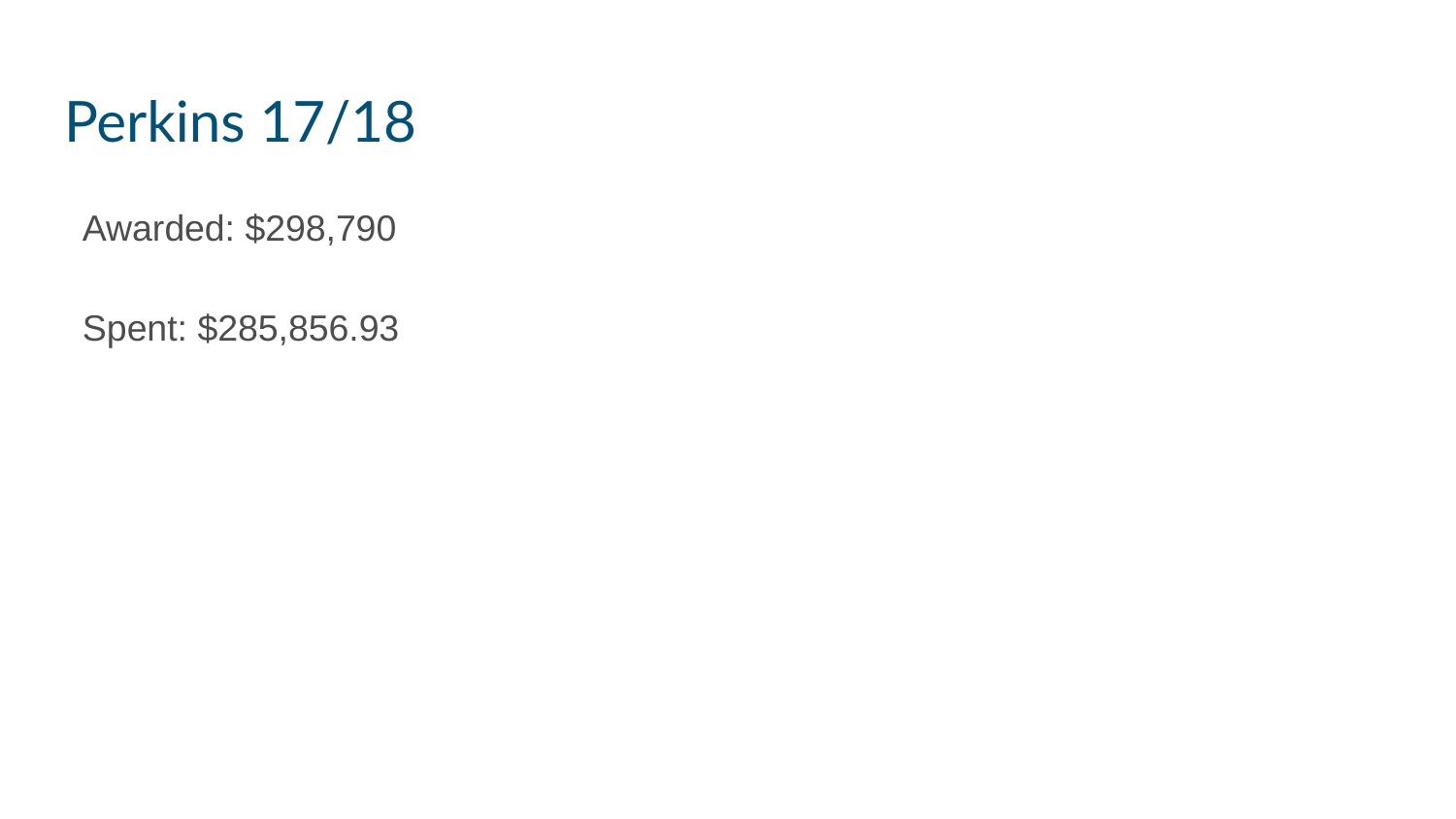

# Perkins 17/18
Awarded: $298,790

Spent: $285,856.93